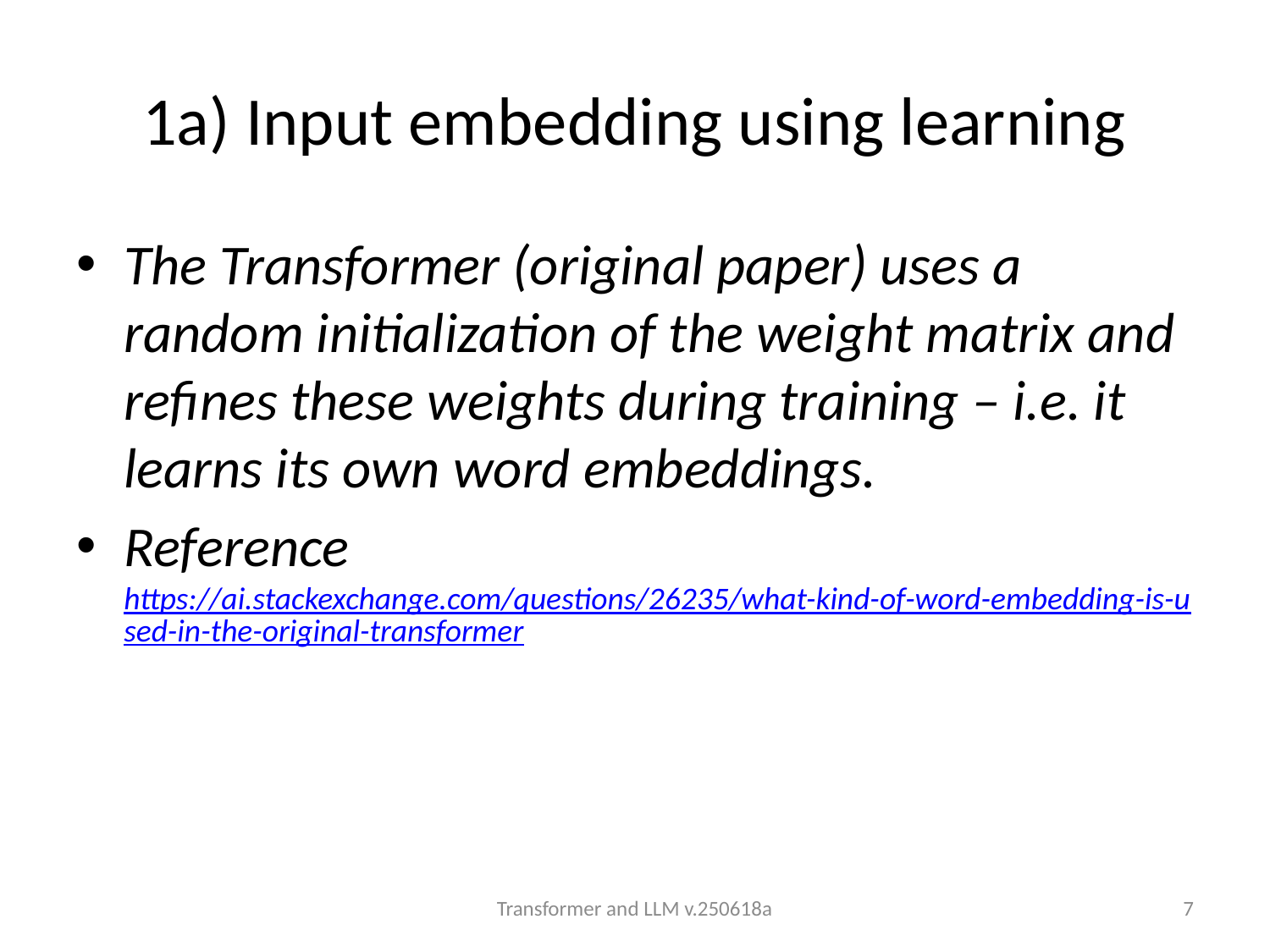

# 1a) Input embedding using learning
The Transformer (original paper) uses a random initialization of the weight matrix and refines these weights during training – i.e. it learns its own word embeddings.
Reference https://ai.stackexchange.com/questions/26235/what-kind-of-word-embedding-is-used-in-the-original-transformer
Transformer and LLM v.250618a
7